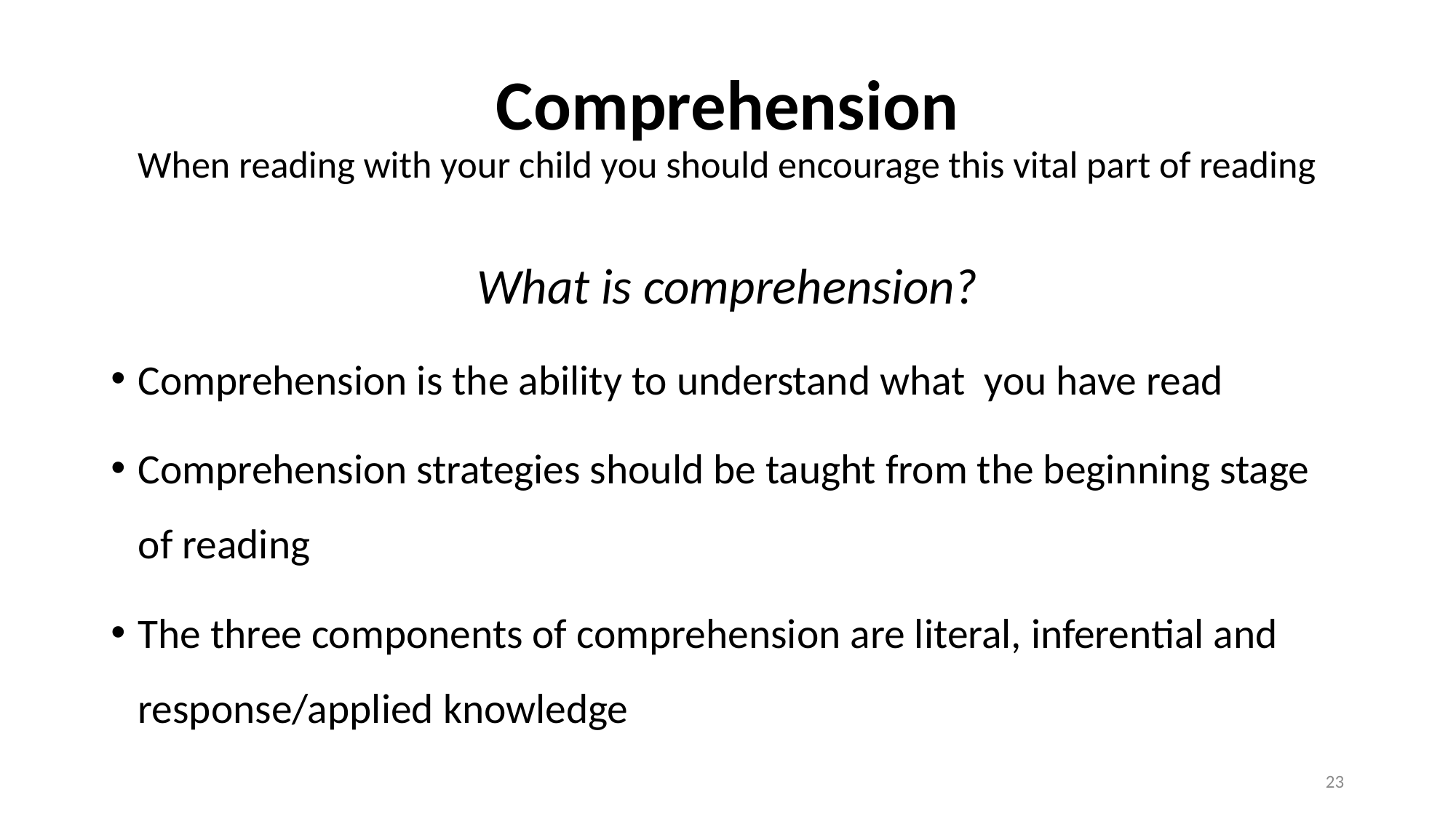

# Comprehension When reading with your child you should encourage this vital part of reading
What is comprehension?
Comprehension is the ability to understand what  you have read
Comprehension strategies should be taught from the beginning stage of reading
The three components of comprehension are literal, inferential and response/applied knowledge
23